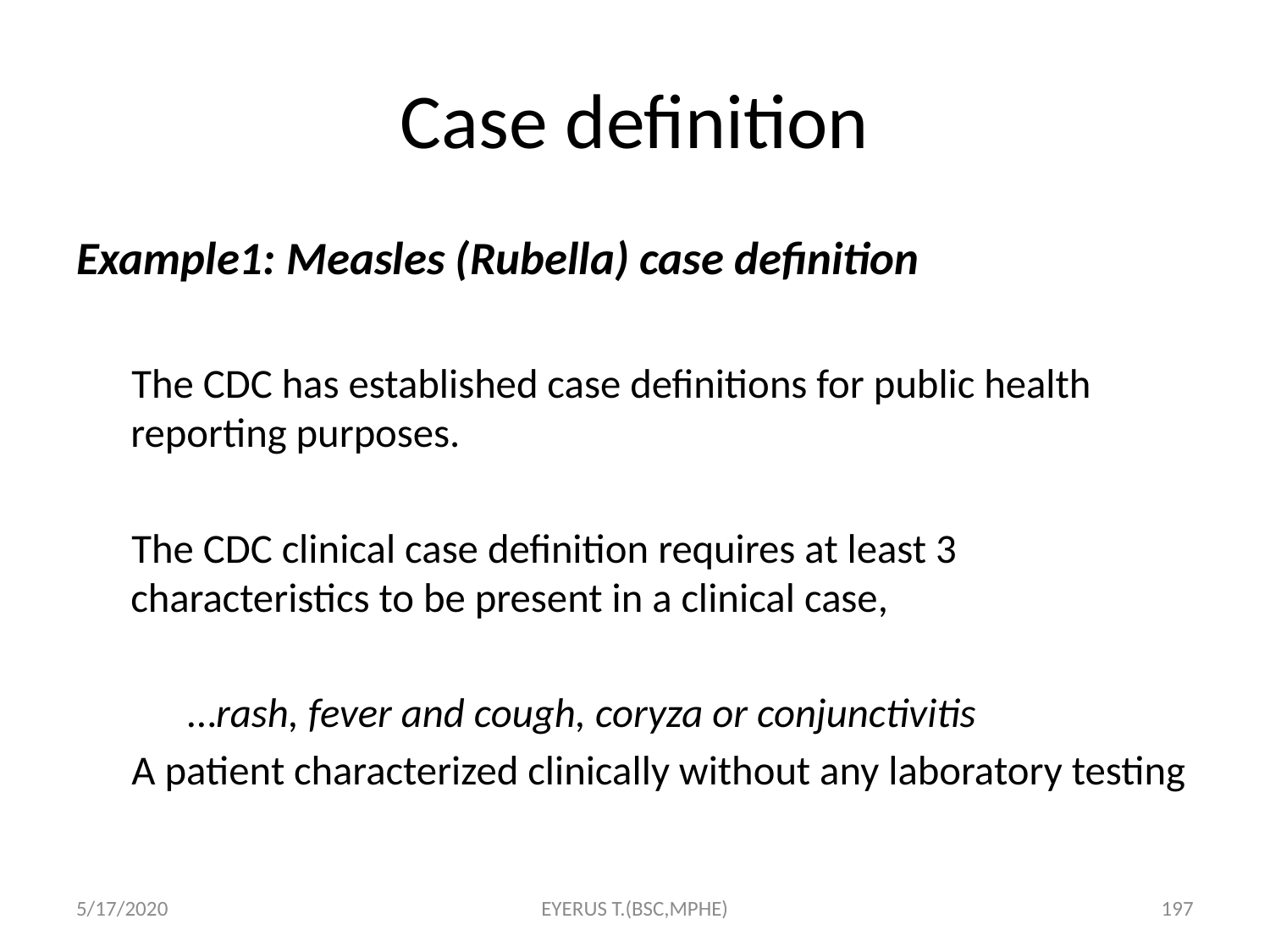

# Case definition
Example1: Measles (Rubella) case definition

The CDC has established case definitions for public health reporting purposes.

The CDC clinical case definition requires at least 3 characteristics to be present in a clinical case,

      …rash, fever and cough, coryza or conjunctivitis
A patient characterized clinically without any laboratory testing

5/17/2020
EYERUS T.(BSC,MPHE)
197